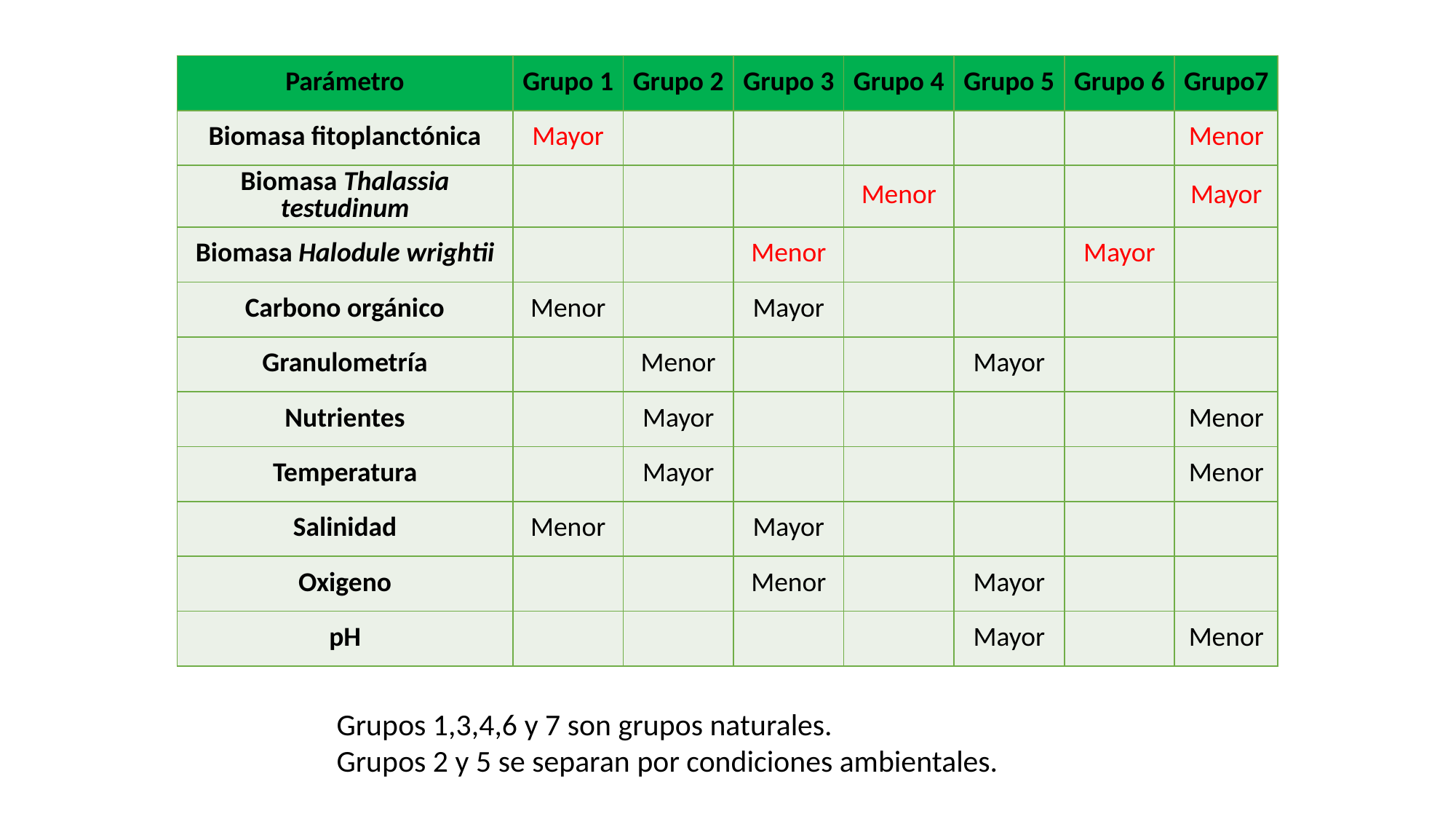

| Parámetro | Grupo 1 | Grupo 2 | Grupo 3 | Grupo 4 | Grupo 5 | Grupo 6 | Grupo7 |
| --- | --- | --- | --- | --- | --- | --- | --- |
| Biomasa fitoplanctónica | Mayor |  |  |  |  |  | Menor |
| Biomasa Thalassia testudinum |  |  |  | Menor |  |  | Mayor |
| Biomasa Halodule wrightii |  |  | Menor |  |  | Mayor |  |
| Carbono orgánico | Menor |  | Mayor |  |  |  |  |
| Granulometría |  | Menor |  |  | Mayor |  |  |
| Nutrientes |  | Mayor |  |  |  |  | Menor |
| Temperatura |  | Mayor |  |  |  |  | Menor |
| Salinidad | Menor |  | Mayor |  |  |  |  |
| Oxigeno |  |  | Menor |  | Mayor |  |  |
| pH |  |  |  |  | Mayor |  | Menor |
Grupos 1,3,4,6 y 7 son grupos naturales.
Grupos 2 y 5 se separan por condiciones ambientales.